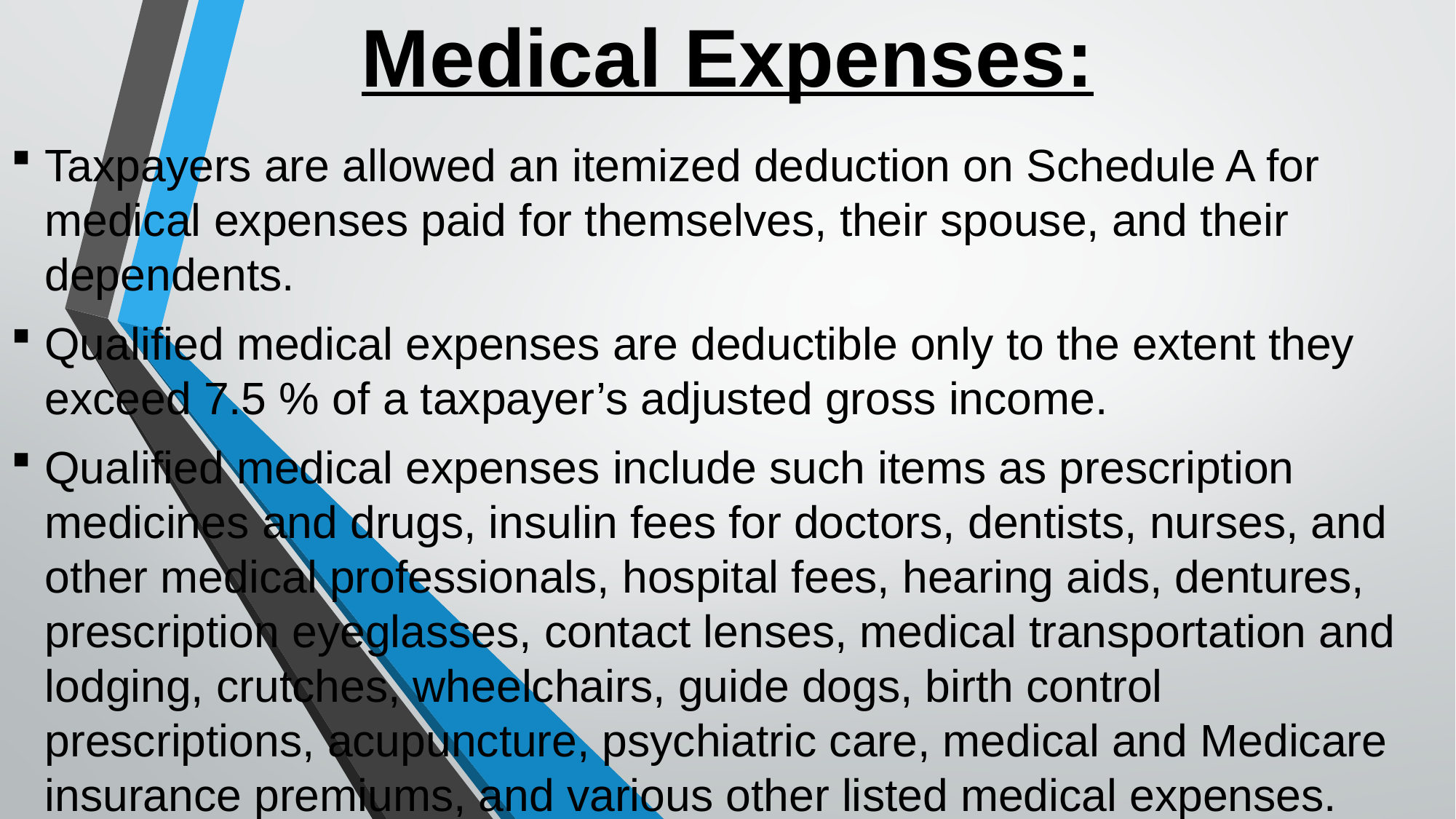

Medical Expenses:

Taxpayers are allowed an itemized deduction on Schedule A for medical expenses paid for themselves, their spouse, and their dependents.

Qualified medical expenses are deductible only to the extent they exceed 7.5 % of a taxpayer’s adjusted gross income.

Qualified medical expenses include such items as prescription medicines and drugs, insulin fees for doctors, dentists, nurses, and other medical professionals, hospital fees, hearing aids, dentures, prescription eyeglasses, contact lenses, medical transportation and lodging, crutches, wheelchairs, guide dogs, birth control prescriptions, acupuncture, psychiatric care, medical and Medicare insurance premiums, and various other listed medical expenses.
#